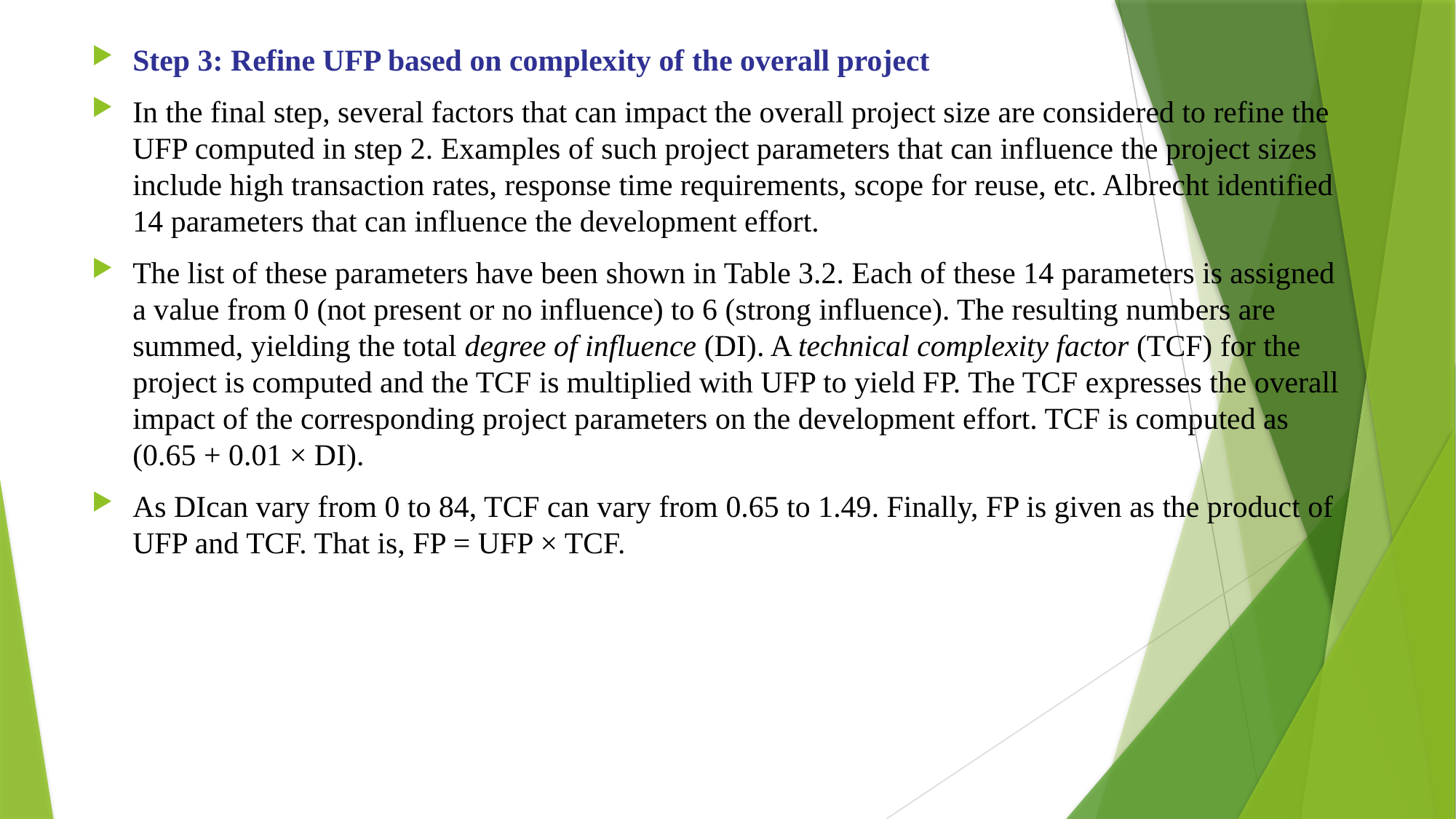

Step 3: Refine UFP based on complexity of the overall project
In the final step, several factors that can impact the overall project size are considered to refine the UFP computed in step 2. Examples of such project parameters that can influence the project sizes include high transaction rates, response time requirements, scope for reuse, etc. Albrecht identified 14 parameters that can influence the development effort.
The list of these parameters have been shown in Table 3.2. Each of these 14 parameters is assigned a value from 0 (not present or no influence) to 6 (strong influence). The resulting numbers are summed, yielding the total degree of influence (DI). A technical complexity factor (TCF) for the project is computed and the TCF is multiplied with UFP to yield FP. The TCF expresses the overall impact of the corresponding project parameters on the development effort. TCF is computed as (0.65 + 0.01 × DI).
As DIcan vary from 0 to 84, TCF can vary from 0.65 to 1.49. Finally, FP is given as the product of UFP and TCF. That is, FP = UFP × TCF.